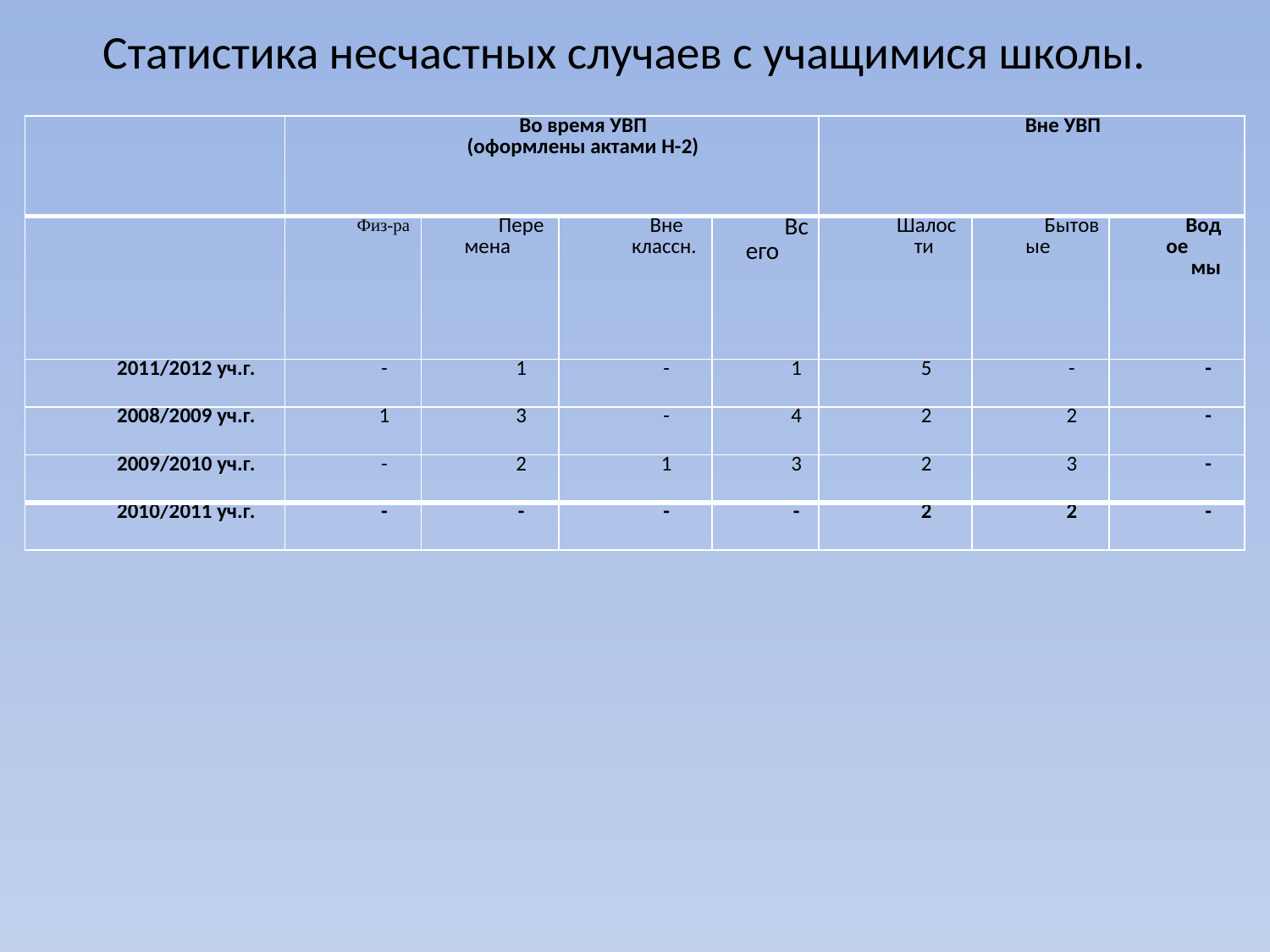

# Статистика несчастных случаев с учащимися школы.
|  | Во время УВП (оформлены актами Н-2) |  |  |  | Вне УВП |  |  |
| --- | --- | --- | --- | --- | --- | --- | --- |
|  | Физ-ра | Перемена | Вне классн. | Всего | Шалос ти | Бытовые | Вод ое мы |
| 2011/2012 уч.г. | - | 1 | - | 1 | 5 | - | - |
| 2008/2009 уч.г. | 1 | 3 | - | 4 | 2 | 2 | - |
| 2009/2010 уч.г. | - | 2 | 1 | 3 | 2 | 3 | - |
| 2010/2011 уч.г. | - | - | - | - | 2 | 2 | - |